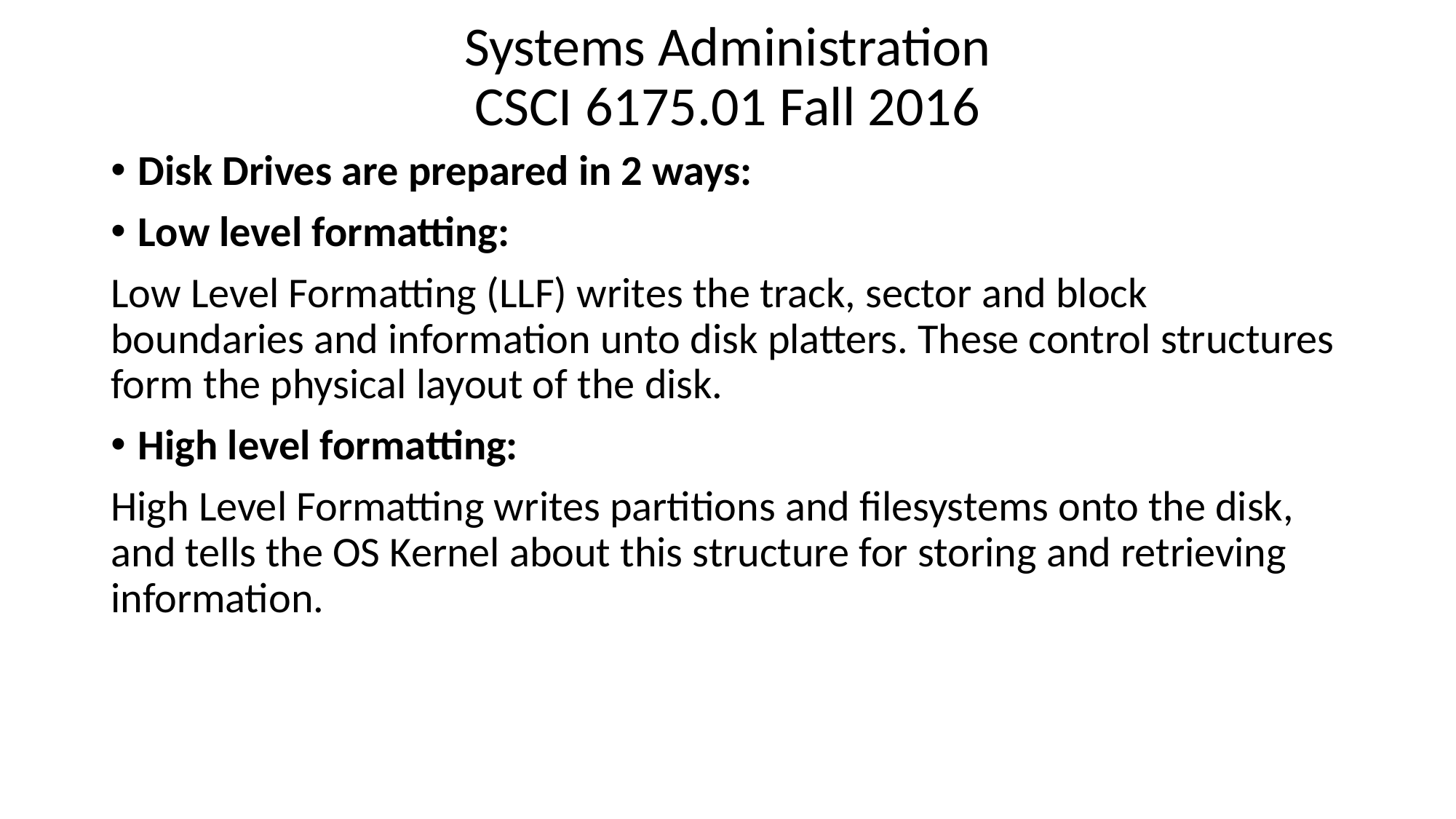

# Systems Administration CSCI 6175.01 Fall 2016
Disk Drives are prepared in 2 ways:
Low level formatting:
Low Level Formatting (LLF) writes the track, sector and block boundaries and information unto disk platters. These control structures form the physical layout of the disk.
High level formatting:
High Level Formatting writes partitions and filesystems onto the disk, and tells the OS Kernel about this structure for storing and retrieving information.